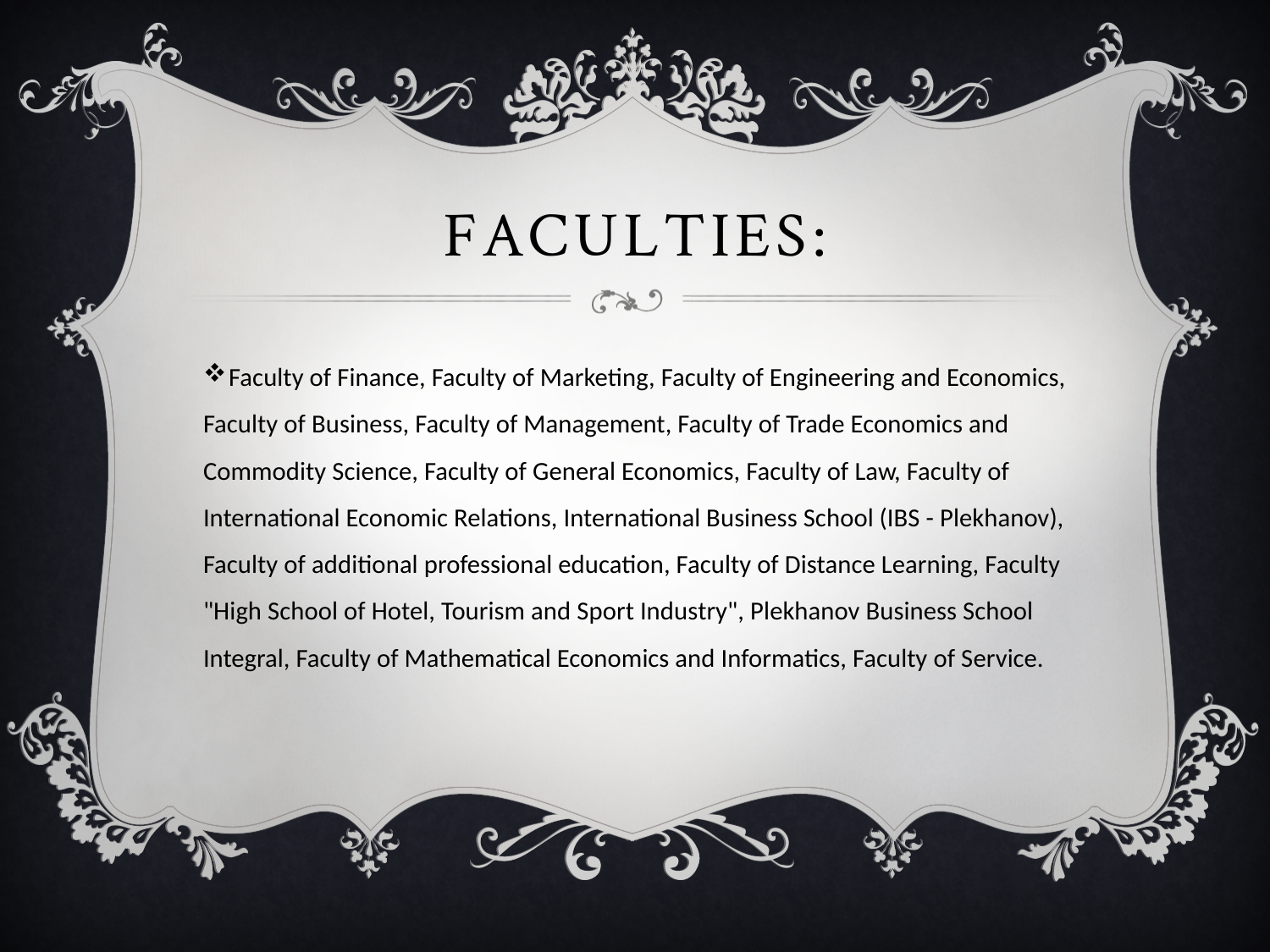

# Faculties:
 Faculty of Finance, Faculty of Marketing, Faculty of Engineering and Economics, Faculty of Business, Faculty of Management, Faculty of Trade Economics and Commodity Science, Faculty of General Economics, Faculty of Law, Faculty of International Economic Relations, International Business School (IBS - Plekhanov), Faculty of additional professional education, Faculty of Distance Learning, Faculty "High School of Hotel, Tourism and Sport Industry", Plekhanov Business School Integral, Faculty of Mathematical Economics and Informatics, Faculty of Service.